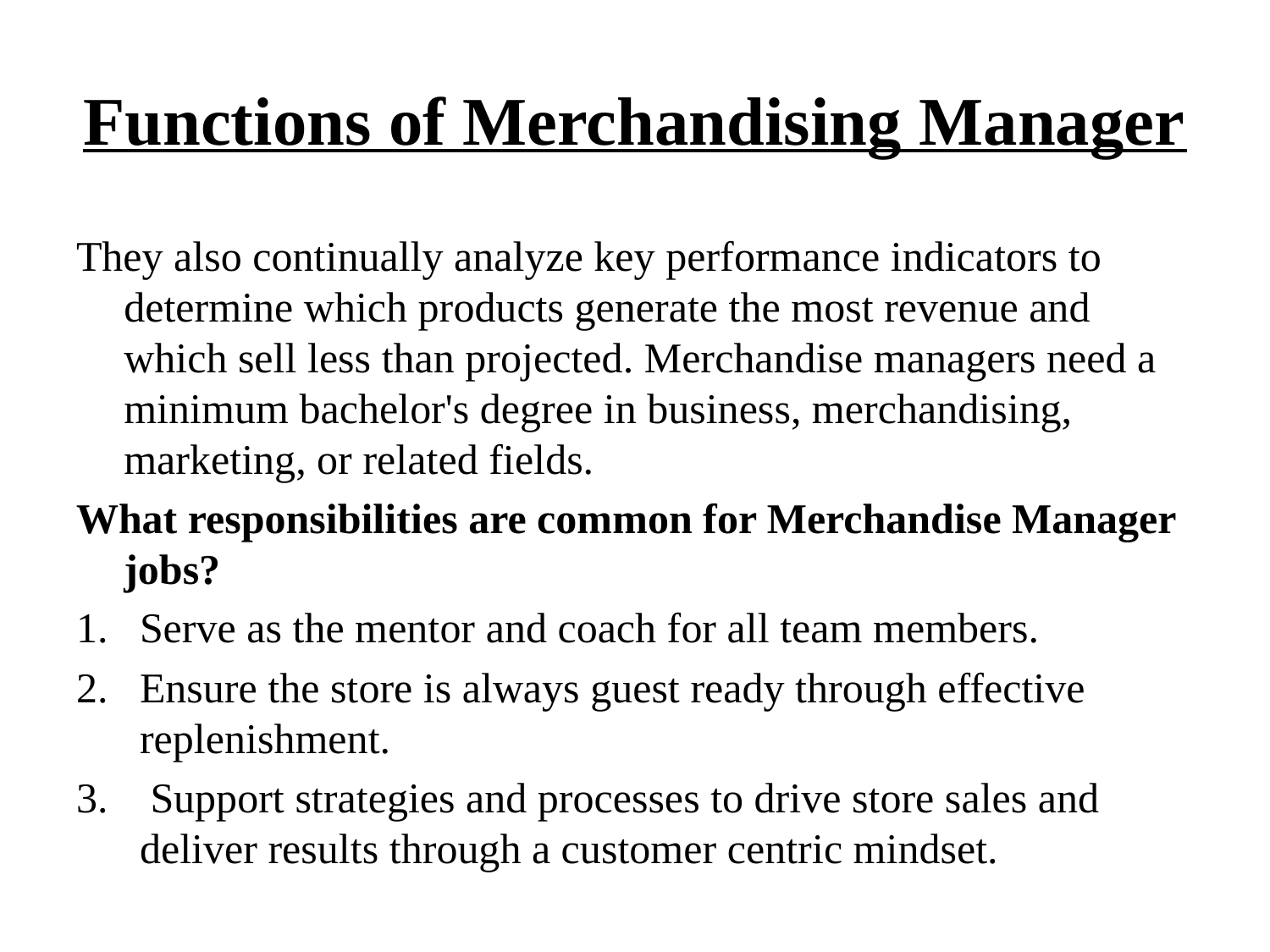

# Functions of Merchandising Manager
They also continually analyze key performance indicators to determine which products generate the most revenue and which sell less than projected. Merchandise managers need a minimum bachelor's degree in business, merchandising, marketing, or related fields.
What responsibilities are common for Merchandise Manager jobs?
Serve as the mentor and coach for all team members.
Ensure the store is always guest ready through effective replenishment.
 Support strategies and processes to drive store sales and deliver results through a customer centric mindset.